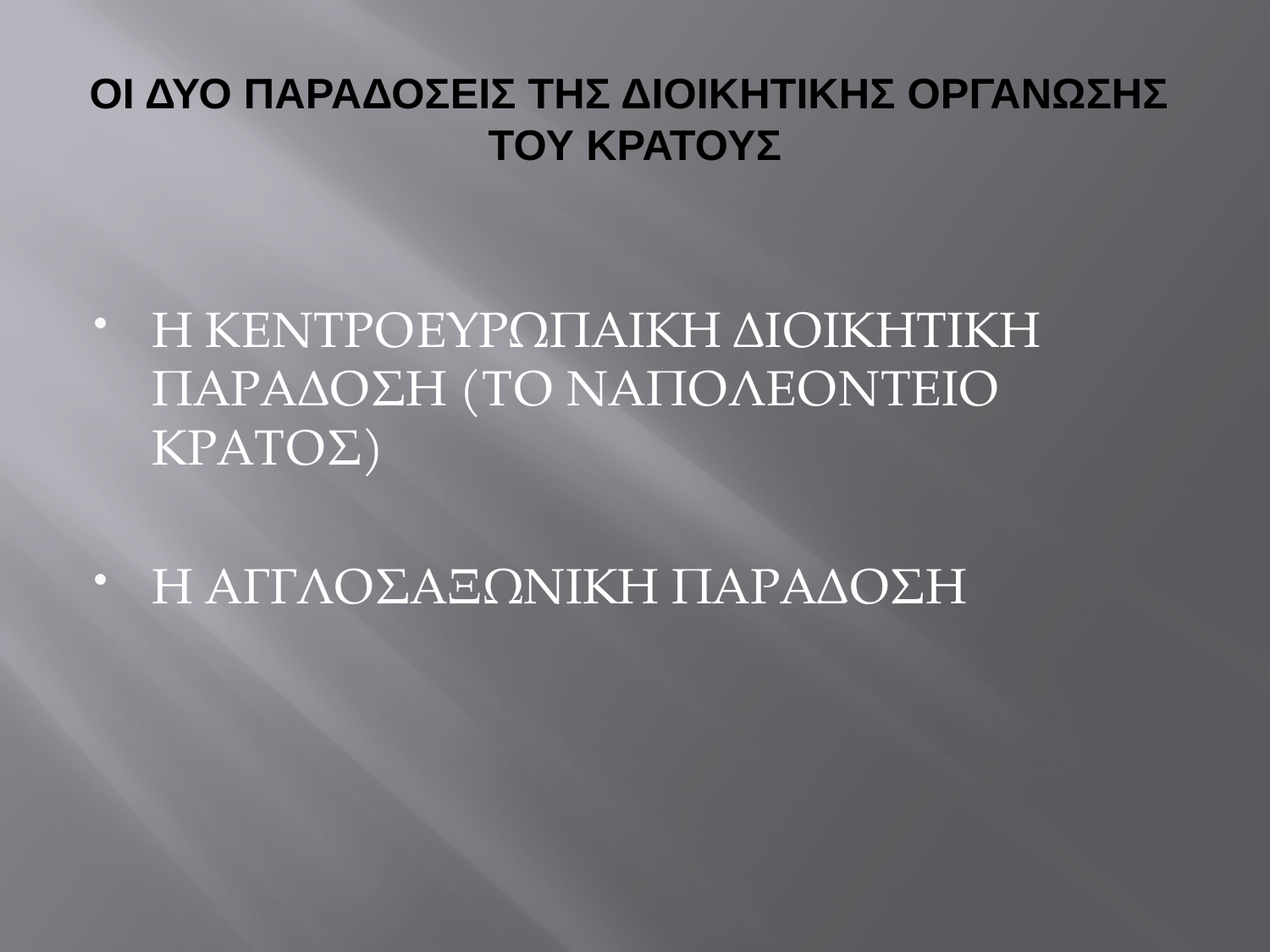

# ΟΙ ΔΥΟ ΠΑΡΑΔΟΣΕΙΣ ΤΗΣ ΔΙΟΙΚΗΤΙΚΗΣ ΟΡΓΑΝΩΣΗΣ ΤΟΥ ΚΡΑΤΟΥΣ

Η ΚΕΝΤΡΟΕΥΡΩΠΑΙΚΗ ΔΙΟΙΚΗΤΙΚΗ ΠΑΡΑΔΟΣΗ (ΤΟ ΝΑΠΟΛΕΟΝΤΕΙΟ ΚΡΑΤΟΣ)

Η ΑΓΓΛΟΣΑΞΩΝΙΚΗ ΠΑΡΑΔΟΣΗ